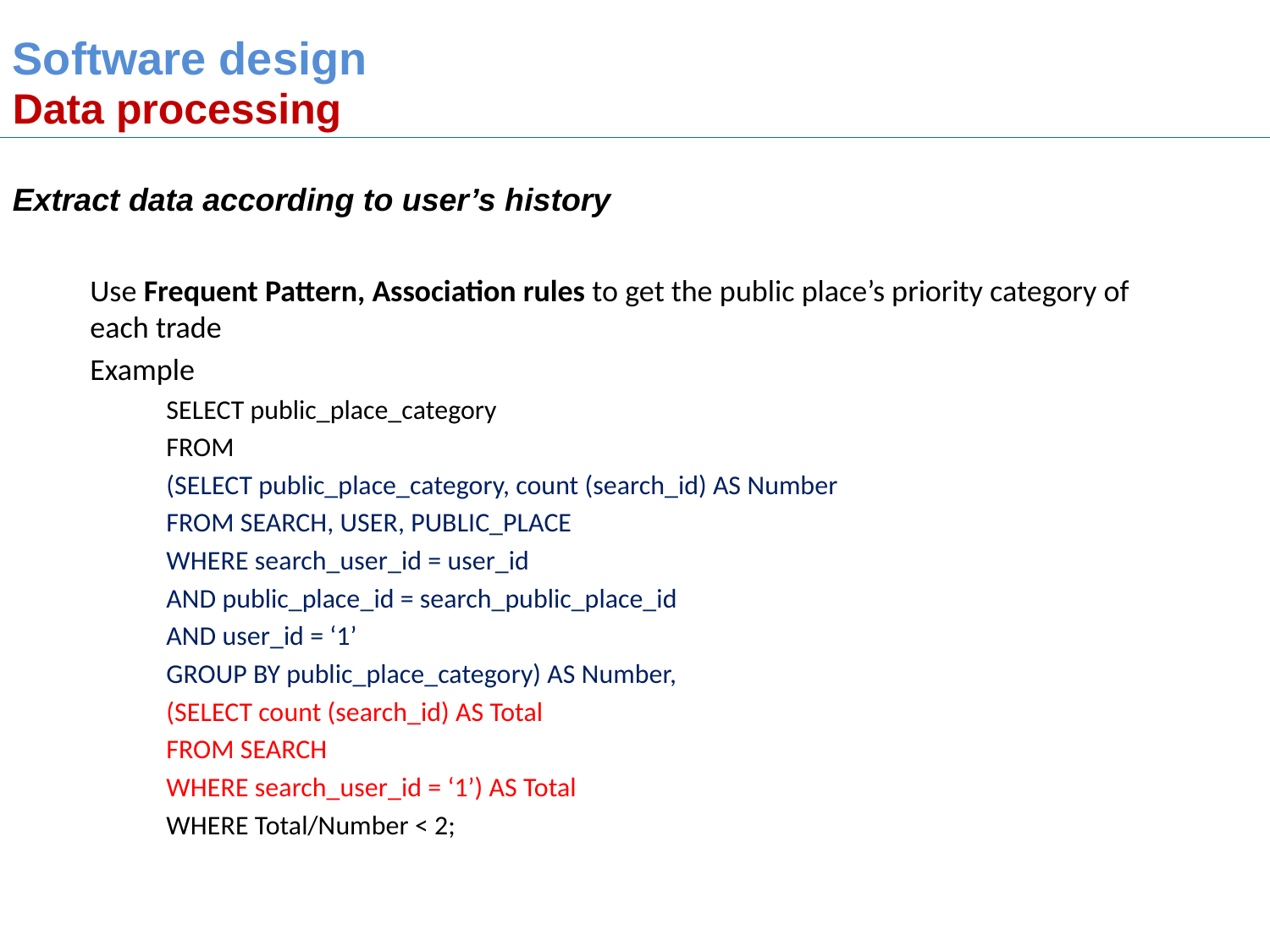

Software design
Data processing

Extract data according to user’s history

	Use Frequent Pattern, Association rules to get the public place’s priority category of each trade
	Example
SELECT public_place_category
FROM
(SELECT public_place_category, count (search_id) AS Number
FROM SEARCH, USER, PUBLIC_PLACE
WHERE search_user_id = user_id
AND public_place_id = search_public_place_id
AND user_id = ‘1’
GROUP BY public_place_category) AS Number,
(SELECT count (search_id) AS Total
FROM SEARCH
WHERE search_user_id = ‘1’) AS Total
WHERE Total/Number < 2;